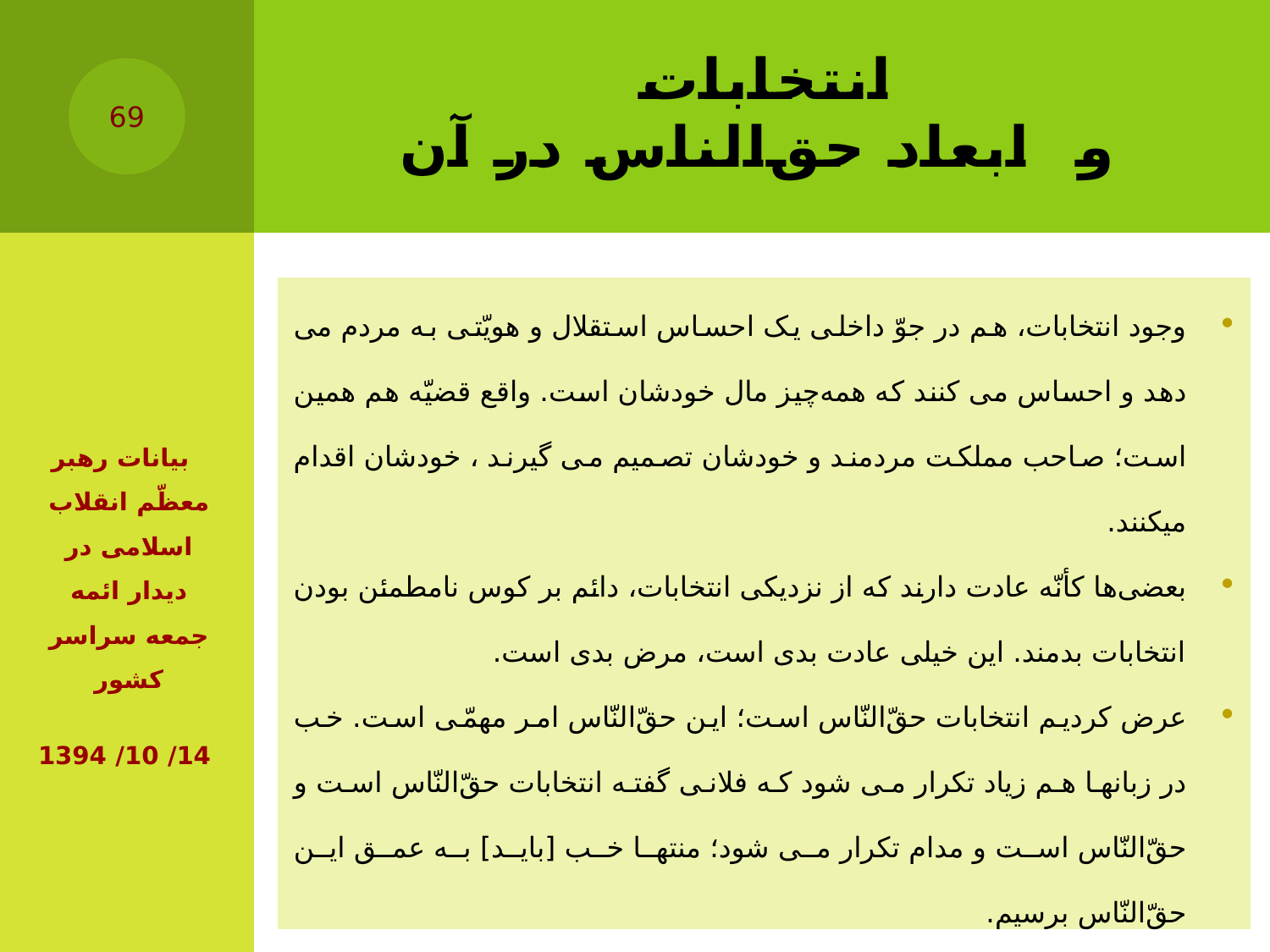

# انتخابات و  ابعاد حق‌الناس در آن
69
| وجود انتخابات، هم در جوّ داخلی یک احساس استقلال و هویّتی به مردم می دهد و احساس می کنند که همه‌چیز مال خودشان است. واقع قضیّه هم همین است؛ صاحب مملکت مردمند و خودشان تصمیم می گیرند ، خودشان اقدام میکنند. بعضی‌ها کأنّه عادت دارند که از نزدیکی انتخابات، دائم بر کوس نامطمئن بودن انتخابات بدمند. این خیلی عادت بدی است، مرض بدی است. عرض کردیم انتخابات حقّ‌النّاس است؛ این حقّ‌النّاس امر مهمّی است. خب در زبانها هم زیاد تکرار می شود که فلانی گفته انتخابات حقّ‌النّاس است و حقّ‌النّاس است و مدام تکرار می شود؛ منتها خب [باید] به عمق این حقّ‌النّاس برسیم. |
| --- |
‏  بيانات رهبر معظّم انقلاب اسلامی‏ در دیدار ائمه جمعه سراسر کشور
 ‏14/ 10/ 1394